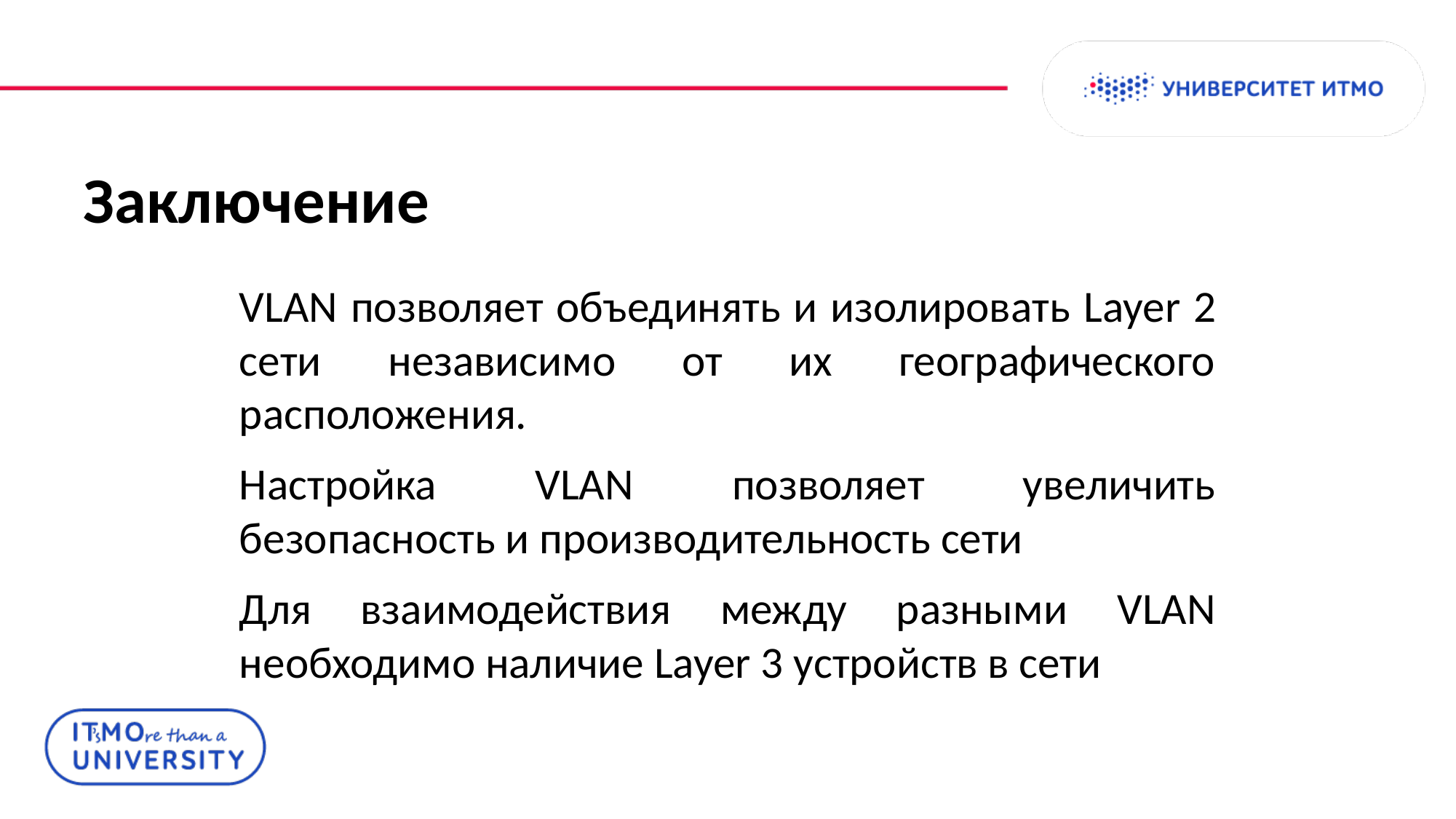

# Заключение
VLAN позволяет объединять и изолировать Layer 2 сети независимо от их географического расположения.
Настройка VLAN позволяет увеличить безопасность и производительность сети
Для взаимодействия между разными VLAN необходимо наличие Layer 3 устройств в сети